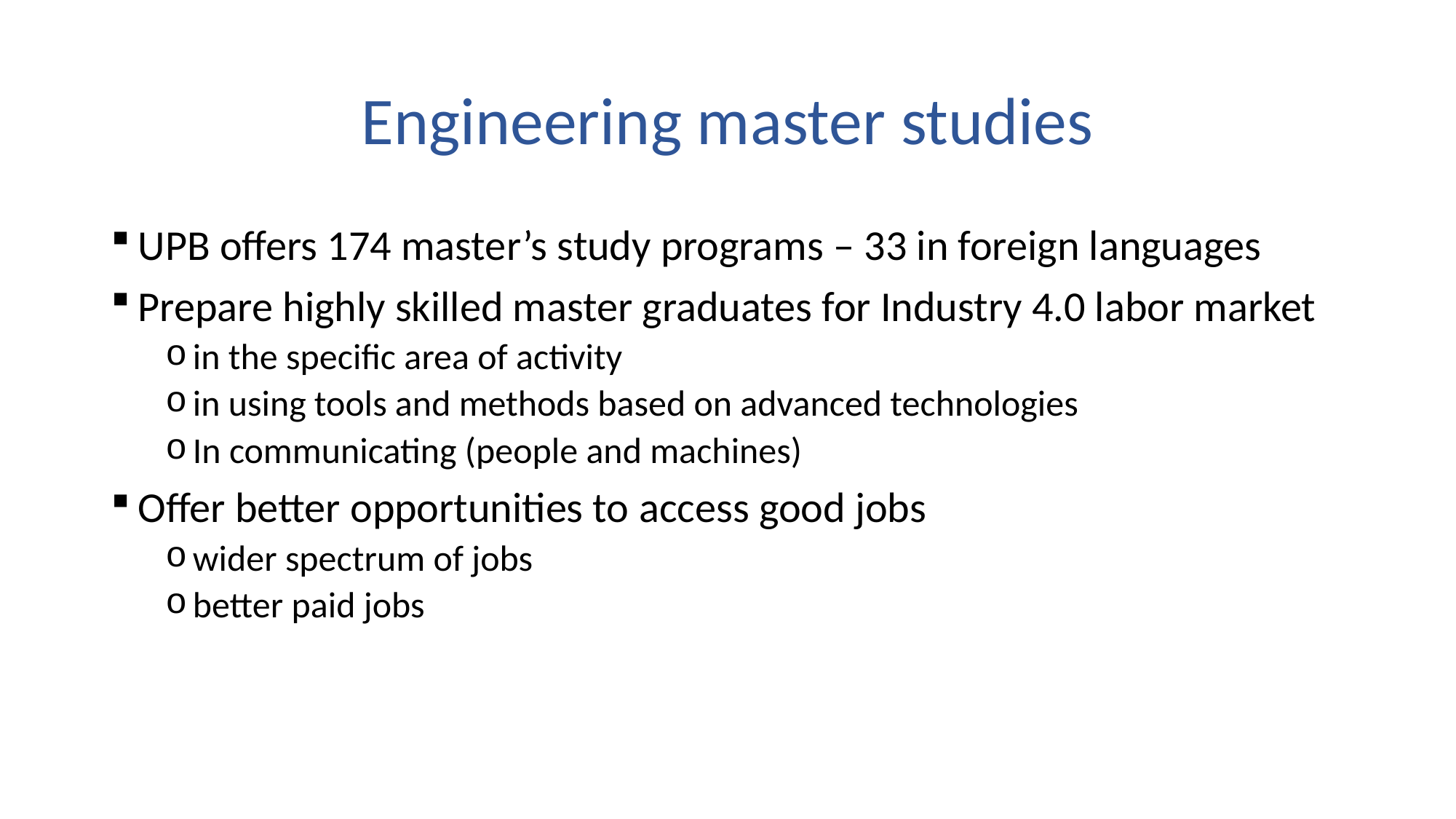

# Engineering master studies
UPB offers 174 master’s study programs – 33 in foreign languages
Prepare highly skilled master graduates for Industry 4.0 labor market
in the specific area of activity
in using tools and methods based on advanced technologies
In communicating (people and machines)
Offer better opportunities to access good jobs
wider spectrum of jobs
better paid jobs